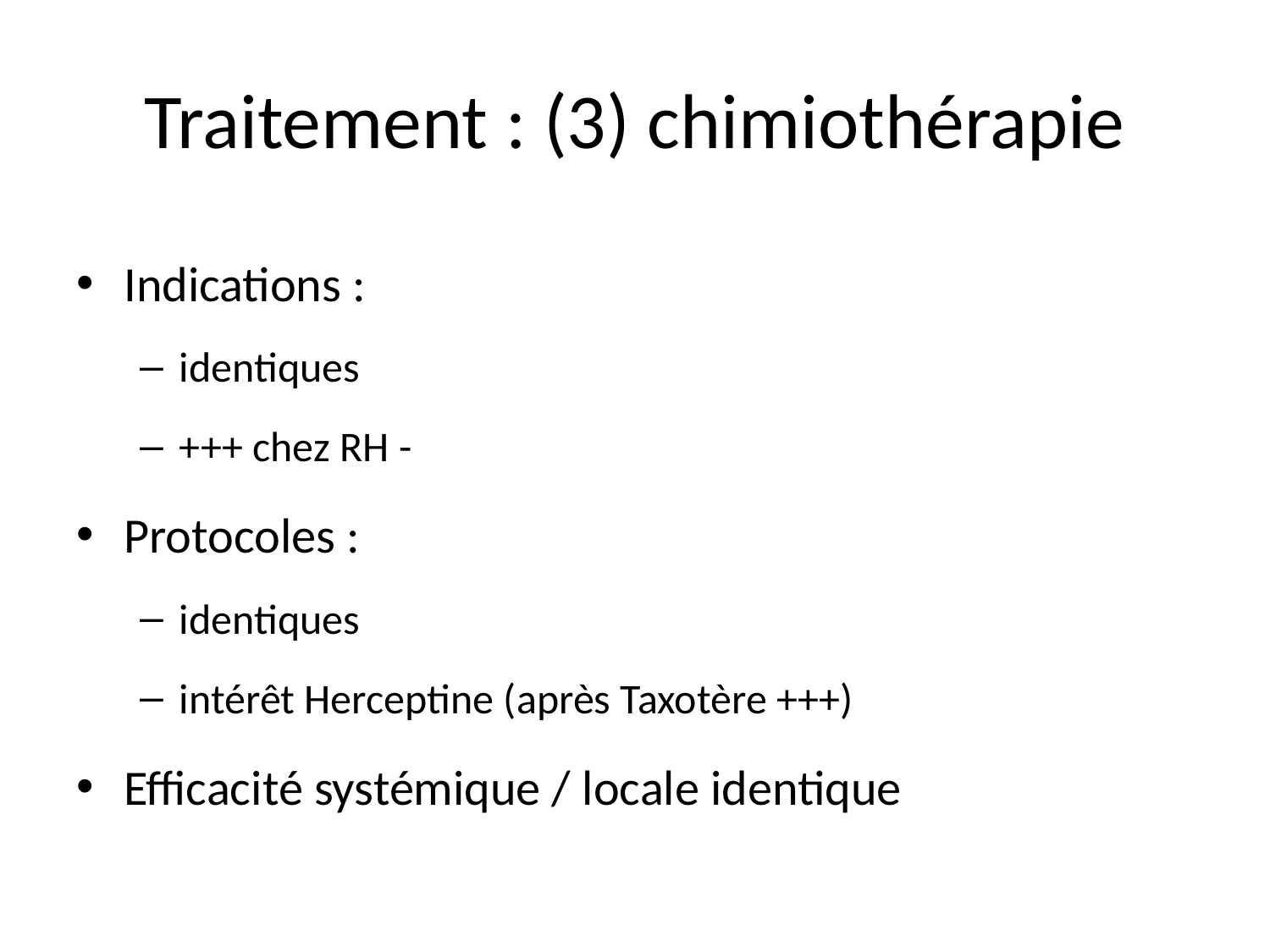

# Traitement : (3) chimiothérapie
Indications :
identiques
+++ chez RH -
Protocoles :
identiques
intérêt Herceptine (après Taxotère +++)
Efficacité systémique / locale identique